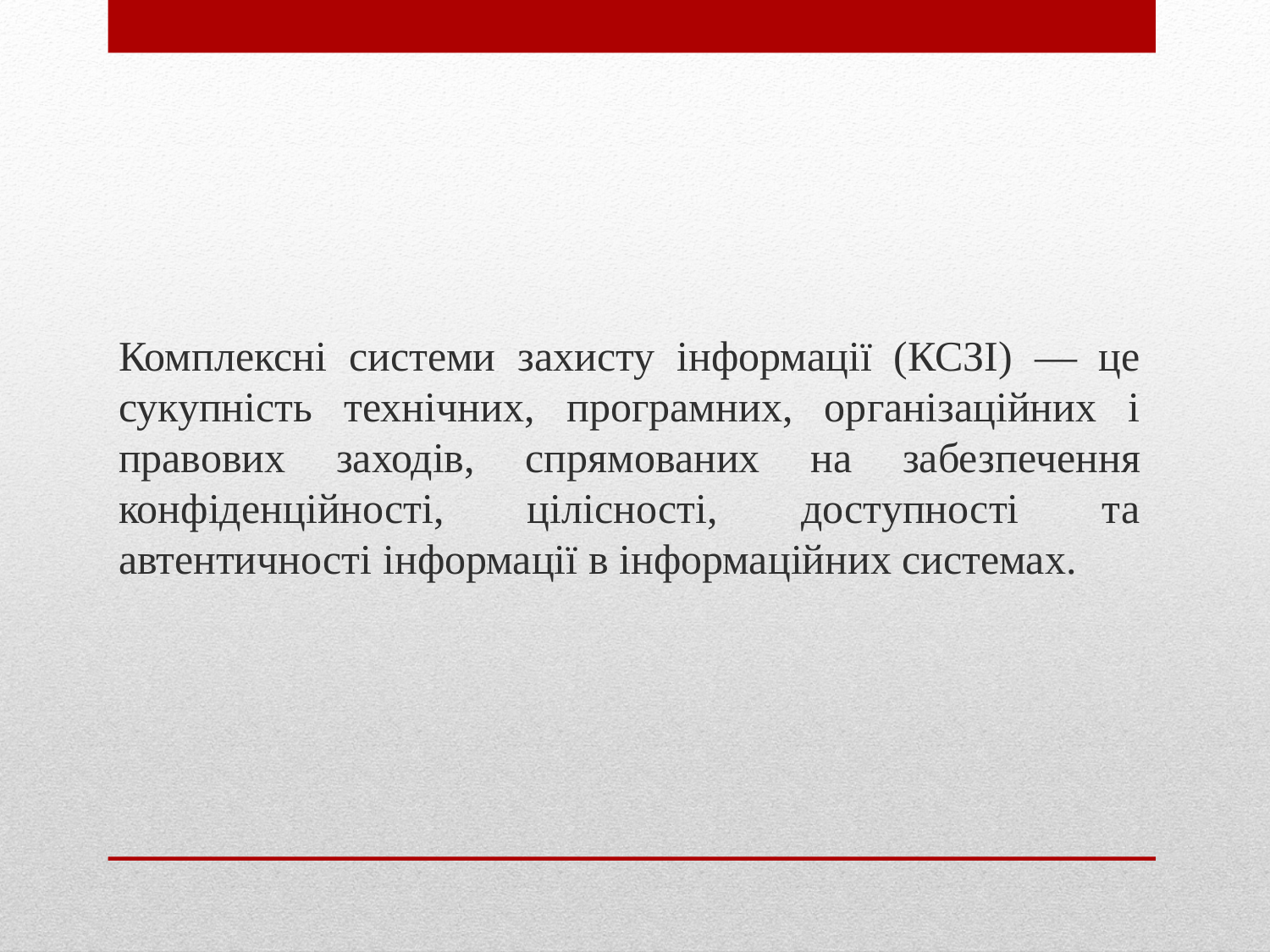

Комплексні системи захисту інформації (КСЗІ) — це сукупність технічних, програмних, організаційних і правових заходів, спрямованих на забезпечення конфіденційності, цілісності, доступності та автентичності інформації в інформаційних системах.